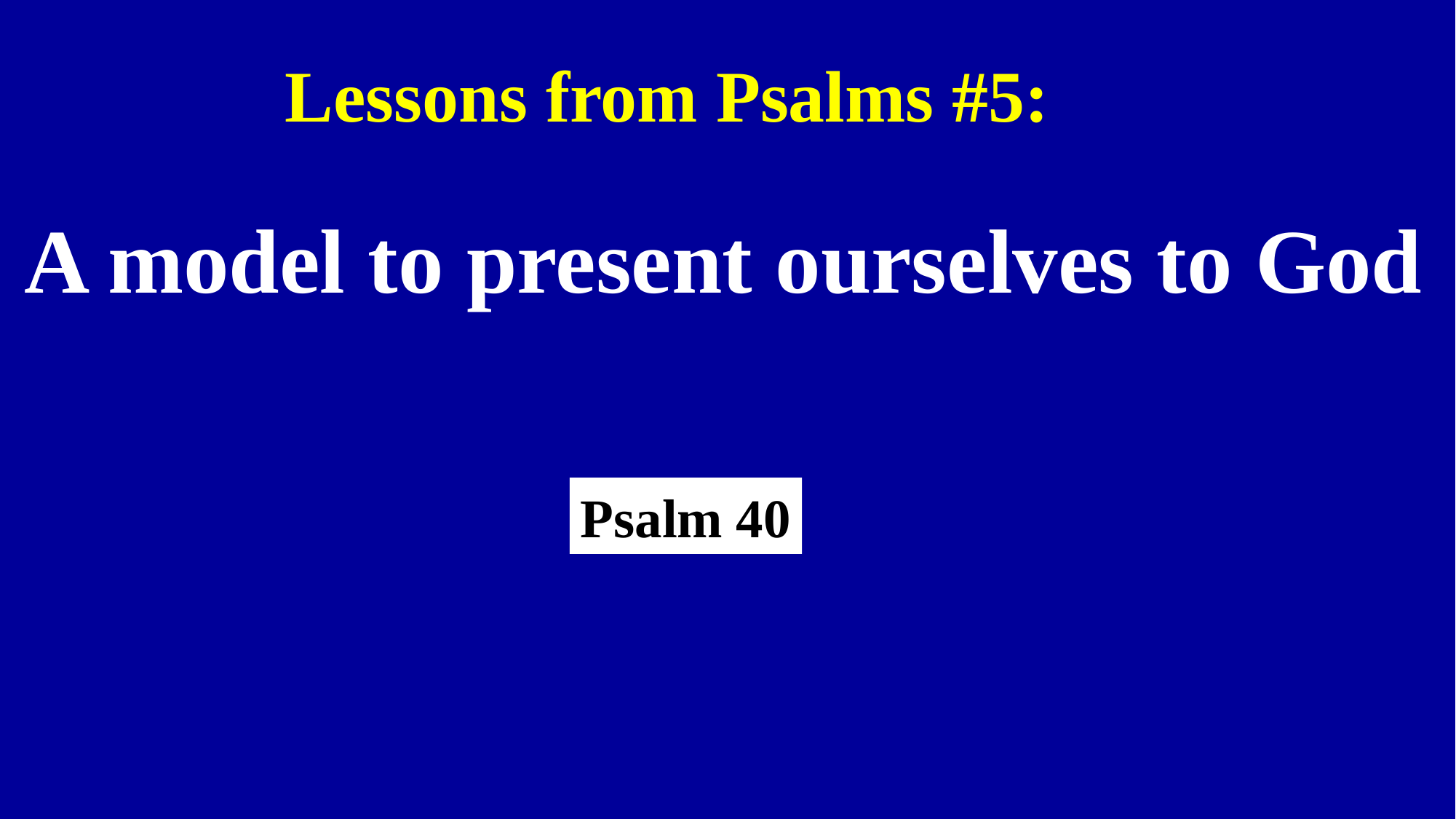

Lessons from Psalms #5:
A model to present ourselves to God
Psalm 40